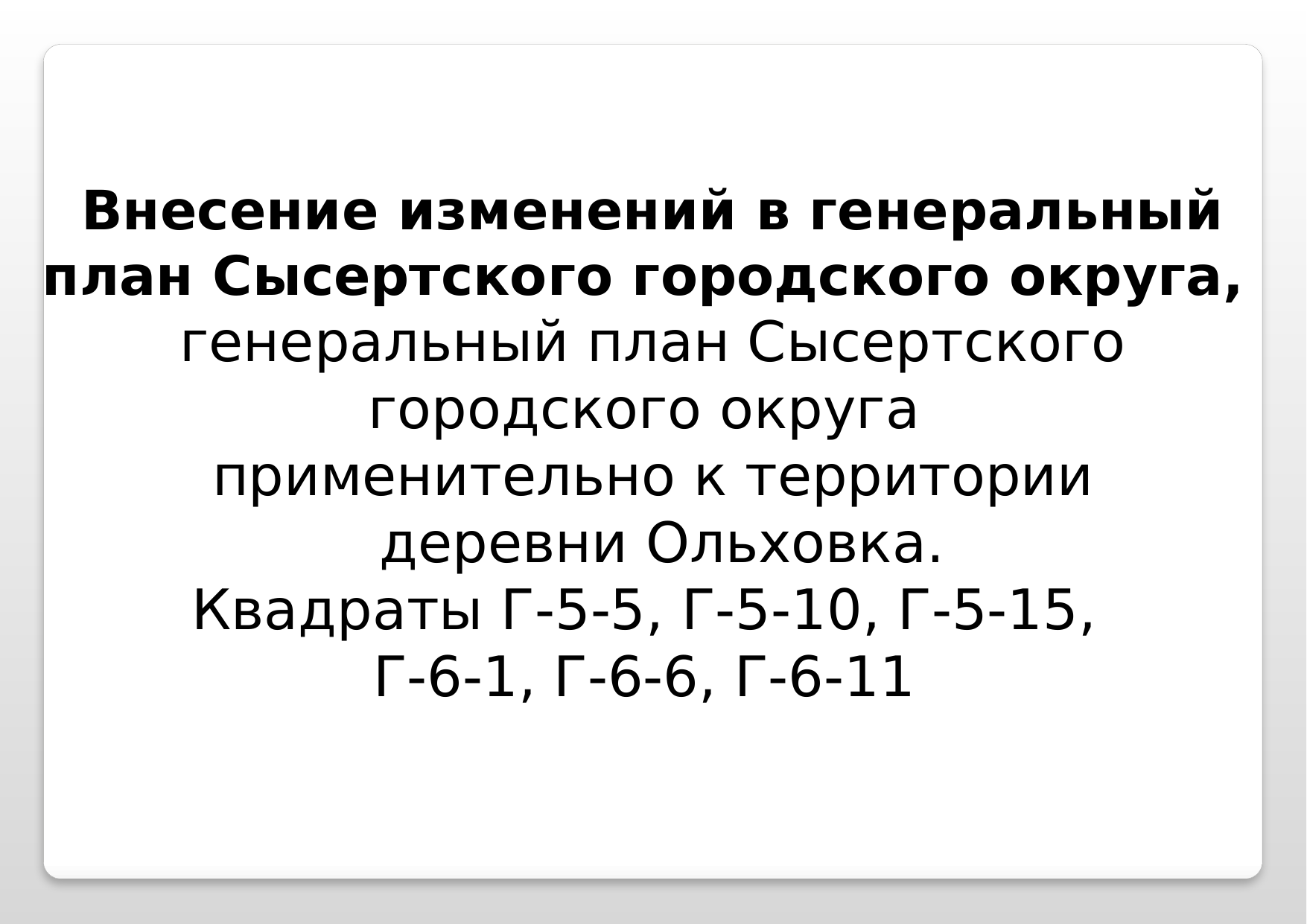

Внесение изменений в генеральный план Сысертского городского округа,
генеральный план Сысертского городского округа
применительно к территории
 деревни Ольховка.
Квадраты Г-5-5, Г-5-10, Г-5-15,
Г-6-1, Г-6-6, Г-6-11